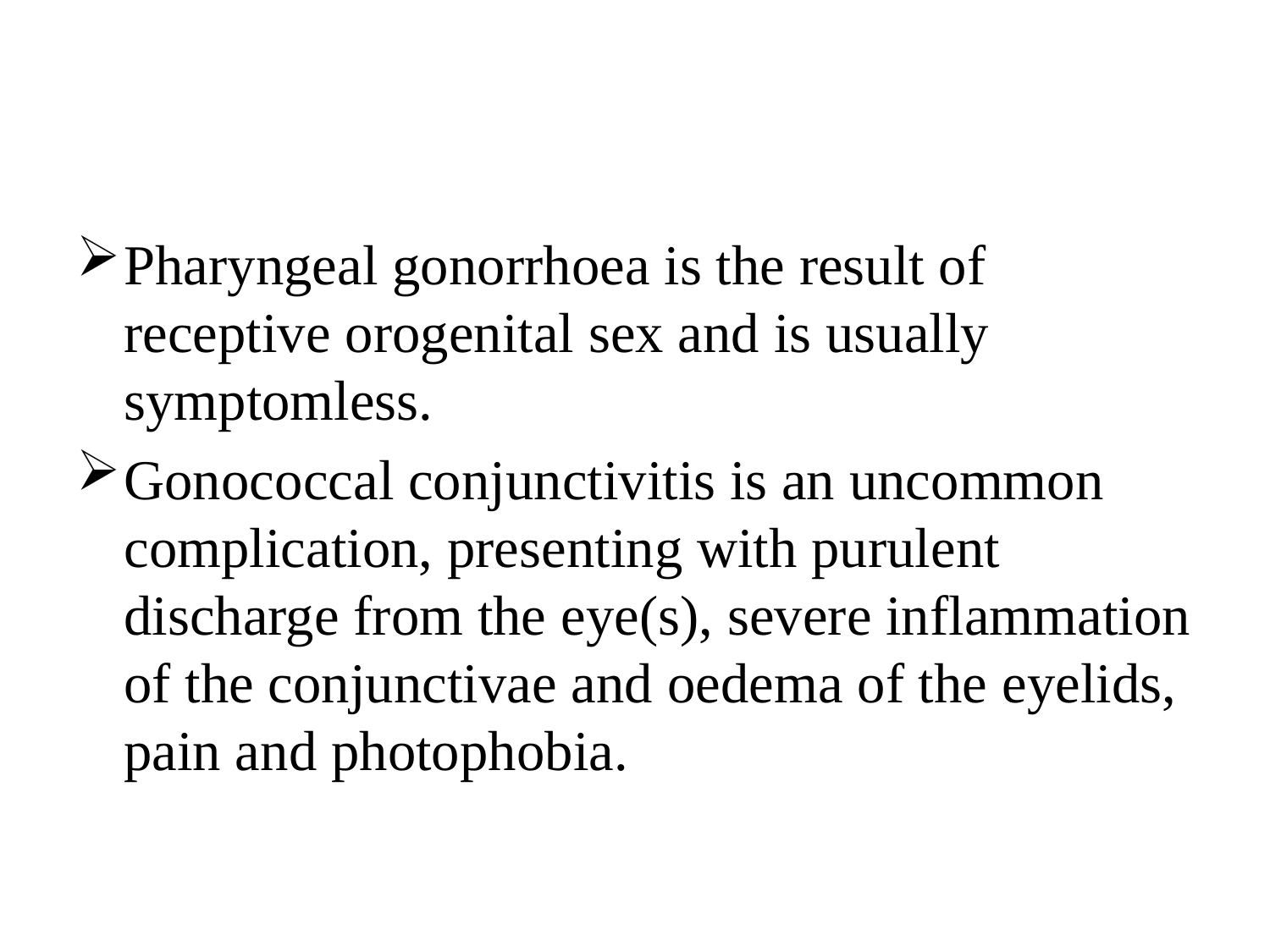

#
Pharyngeal gonorrhoea is the result of receptive orogenital sex and is usually symptomless.
Gonococcal conjunctivitis is an uncommon complication, presenting with purulent discharge from the eye(s), severe inflammation of the conjunctivae and oedema of the eyelids, pain and photophobia.